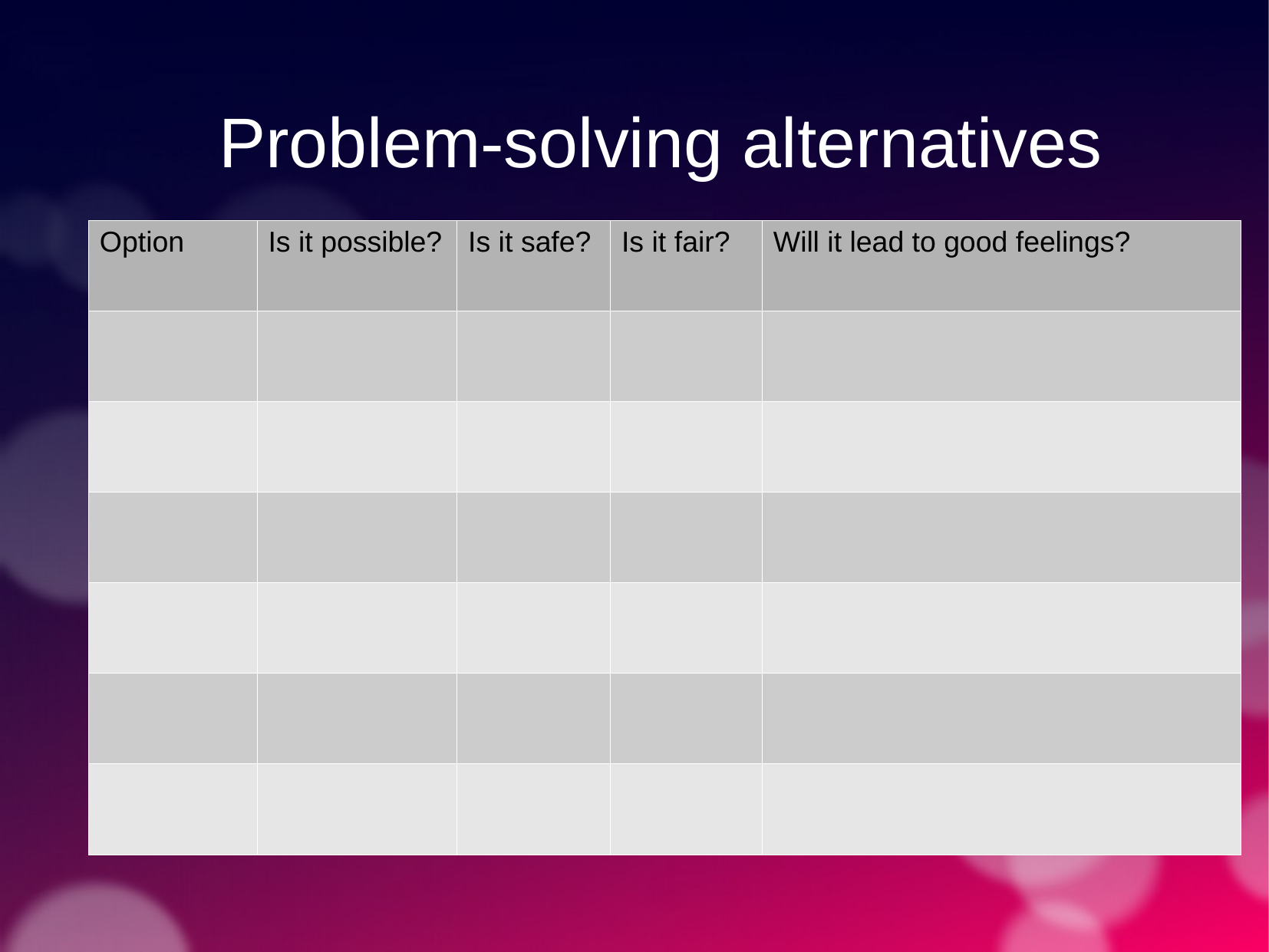

Problem-solving alternatives
| Option | Is it possible? | Is it safe? | Is it fair? | Will it lead to good feelings? |
| --- | --- | --- | --- | --- |
|  |  |  |  |  |
|  |  |  |  |  |
|  |  |  |  |  |
|  |  |  |  |  |
|  |  |  |  |  |
|  |  |  |  |  |